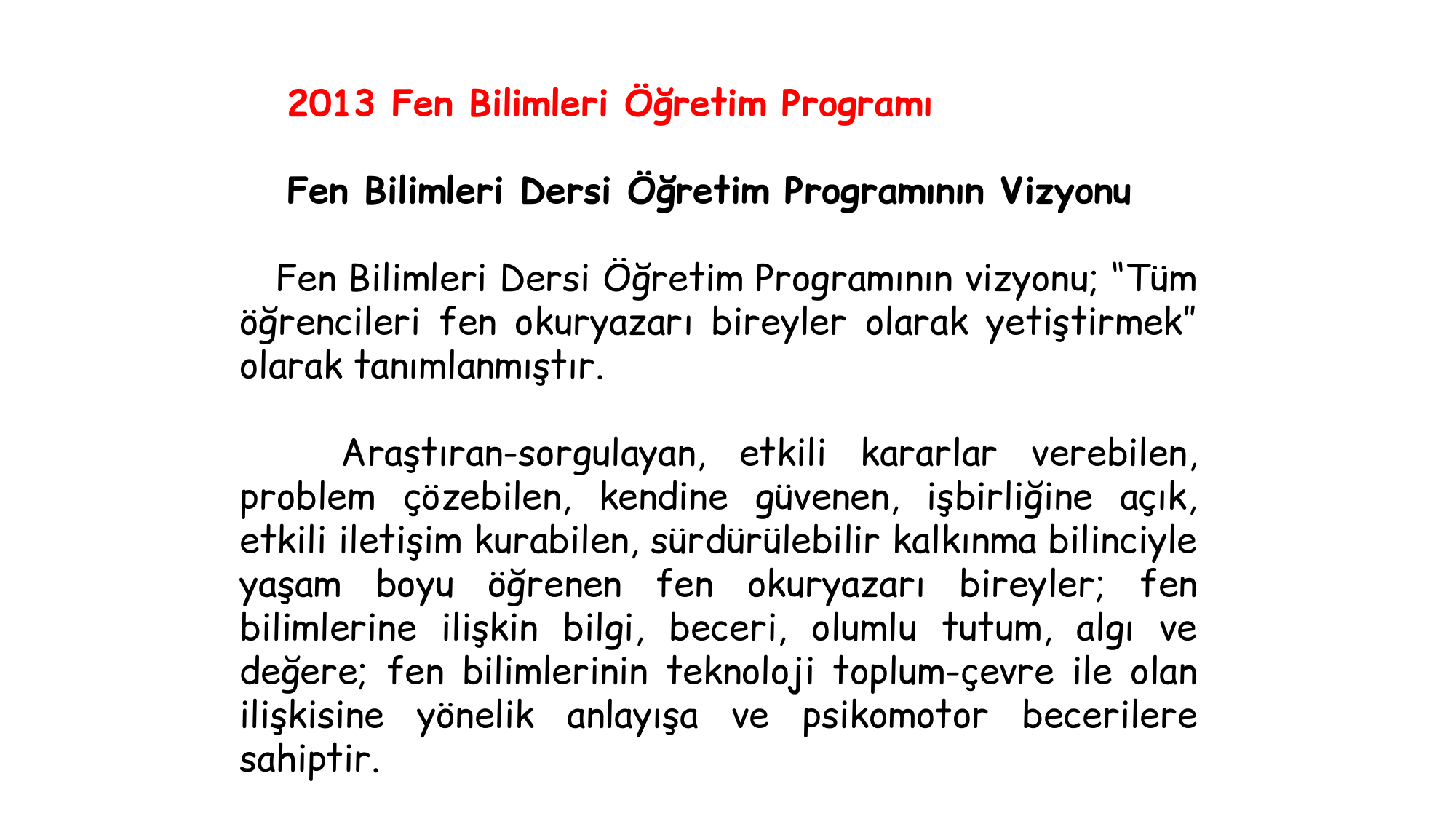

2013 Fen Bilimleri Öğretim Programı

   Fen Bilimleri Dersi Öğretim Programının Vizyonu

   Fen Bilimleri Dersi Öğretim Programının vizyonu; “Tüm öğrencileri fen okuryazarı bireyler olarak yetiştirmek” olarak tanımlanmıştır.

   Araştıran-sorgulayan, etkili kararlar verebilen, problem çözebilen, kendine güvenen, işbirliğine açık, etkili iletişim kurabilen, sürdürülebilir kalkınma bilinciyle yaşam boyu öğrenen fen okuryazarı bireyler; fen bilimlerine ilişkin bilgi, beceri, olumlu tutum, algı ve değere; fen bilimlerinin teknoloji toplum-çevre ile olan ilişkisine yönelik anlayışa ve psikomotor becerilere sahiptir.